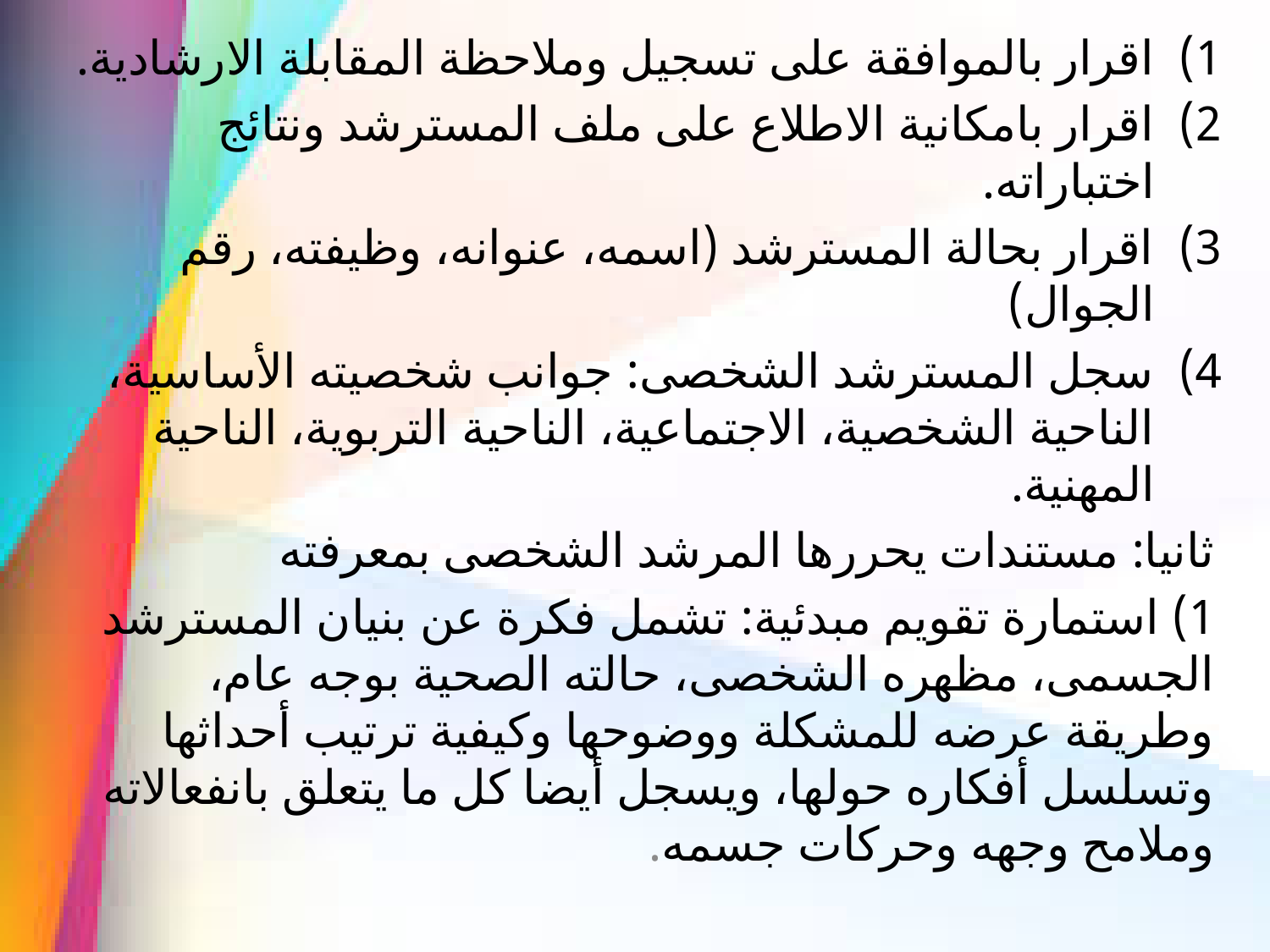

اقرار بالموافقة على تسجيل وملاحظة المقابلة الارشادية.
اقرار بامكانية الاطلاع على ملف المسترشد ونتائج اختباراته.
اقرار بحالة المسترشد (اسمه، عنوانه، وظيفته، رقم الجوال)
سجل المسترشد الشخصى: جوانب شخصيته الأساسية، الناحية الشخصية، الاجتماعية، الناحية التربوية، الناحية المهنية.
ثانيا: مستندات يحررها المرشد الشخصى بمعرفته
1) استمارة تقويم مبدئية: تشمل فكرة عن بنيان المسترشد الجسمى، مظهره الشخصى، حالته الصحية بوجه عام، وطريقة عرضه للمشكلة ووضوحها وكيفية ترتيب أحداثها وتسلسل أفكاره حولها، ويسجل أيضا كل ما يتعلق بانفعالاته وملامح وجهه وحركات جسمه.